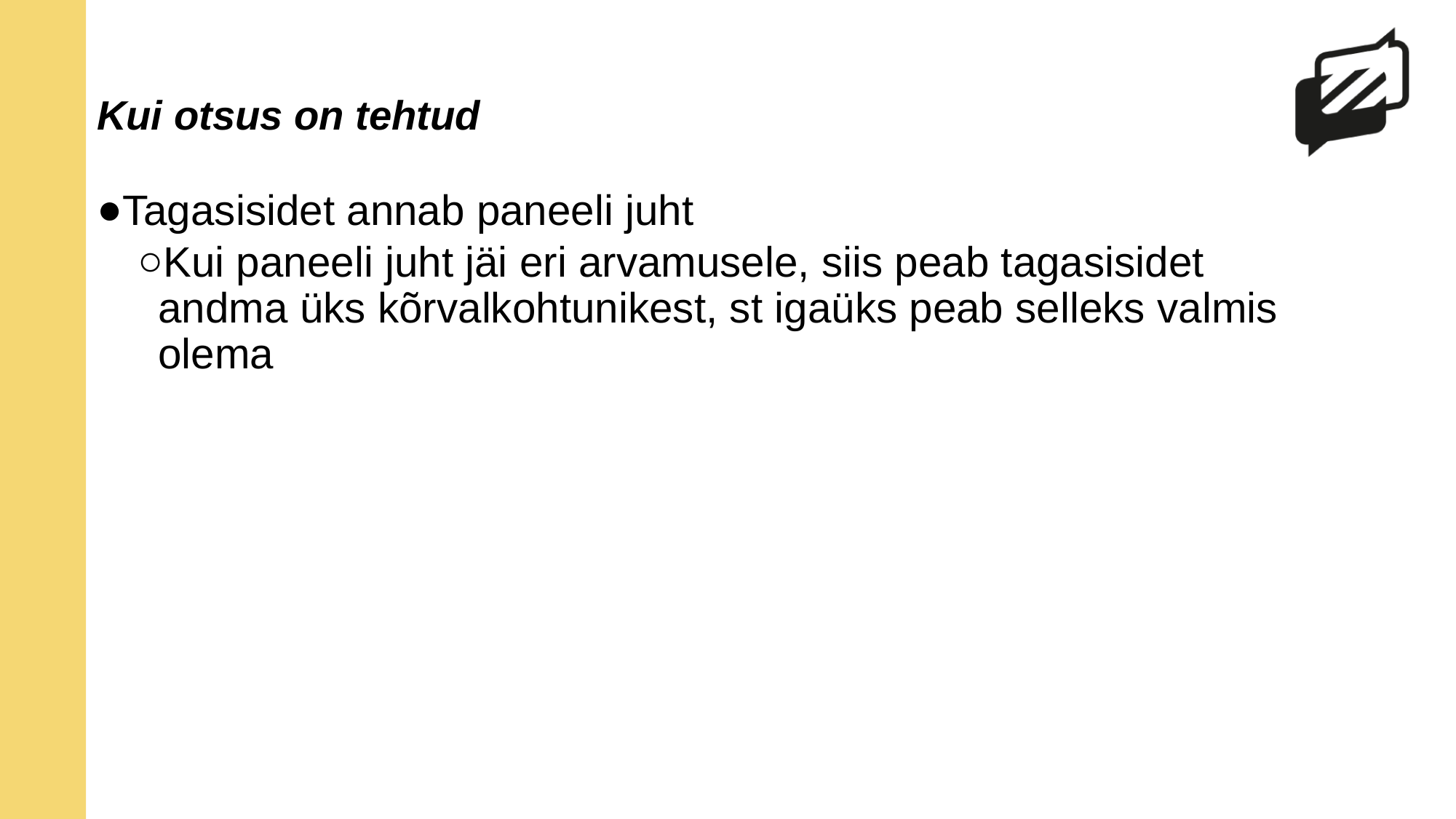

# Kui otsus on tehtud
Tagasisidet annab paneeli juht
Kui paneeli juht jäi eri arvamusele, siis peab tagasisidet andma üks kõrvalkohtunikest, st igaüks peab selleks valmis olema